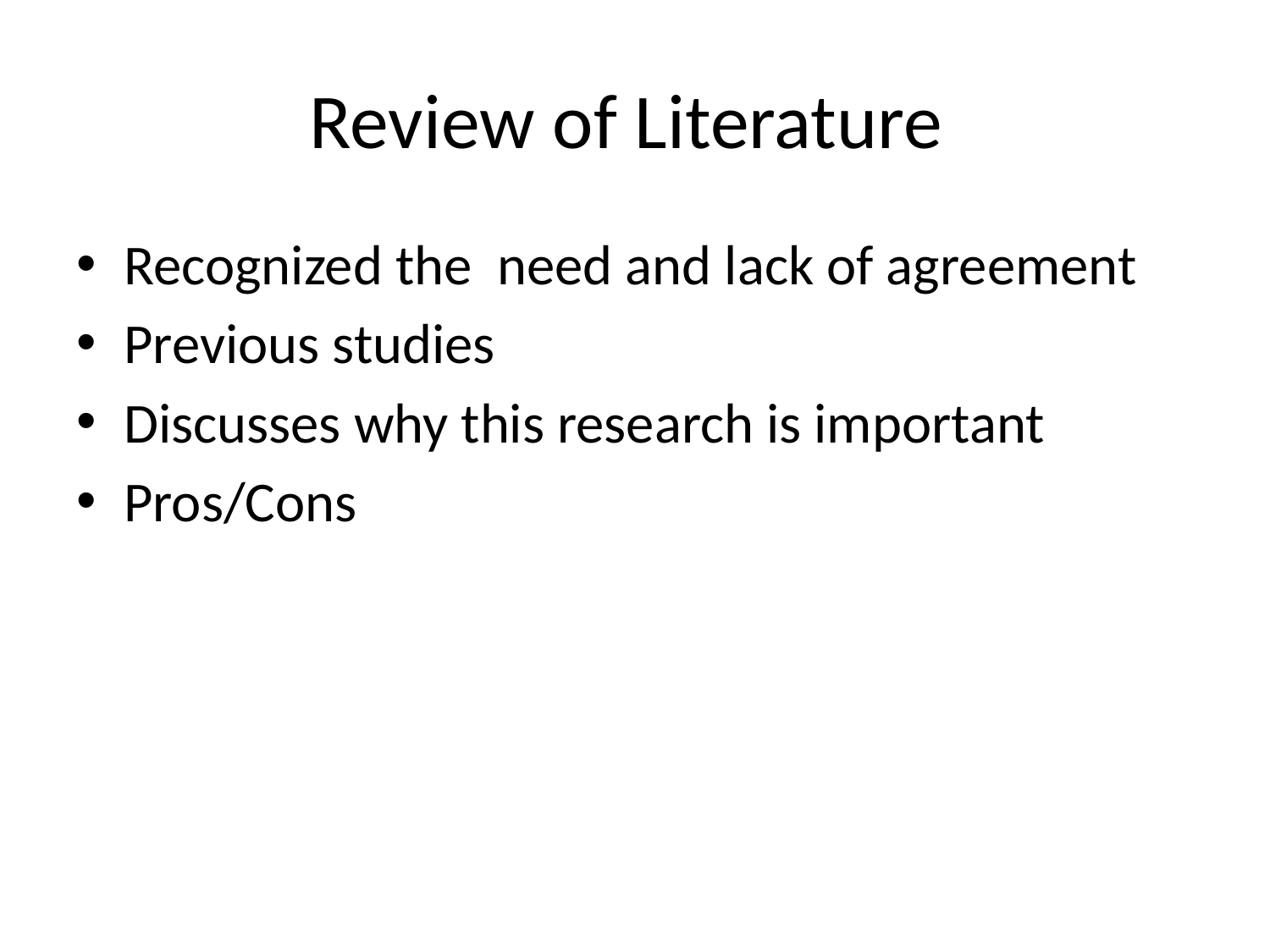

# Review of Literature
Recognized the  need and lack of agreement
Previous studies
Discusses why this research is important
Pros/Cons